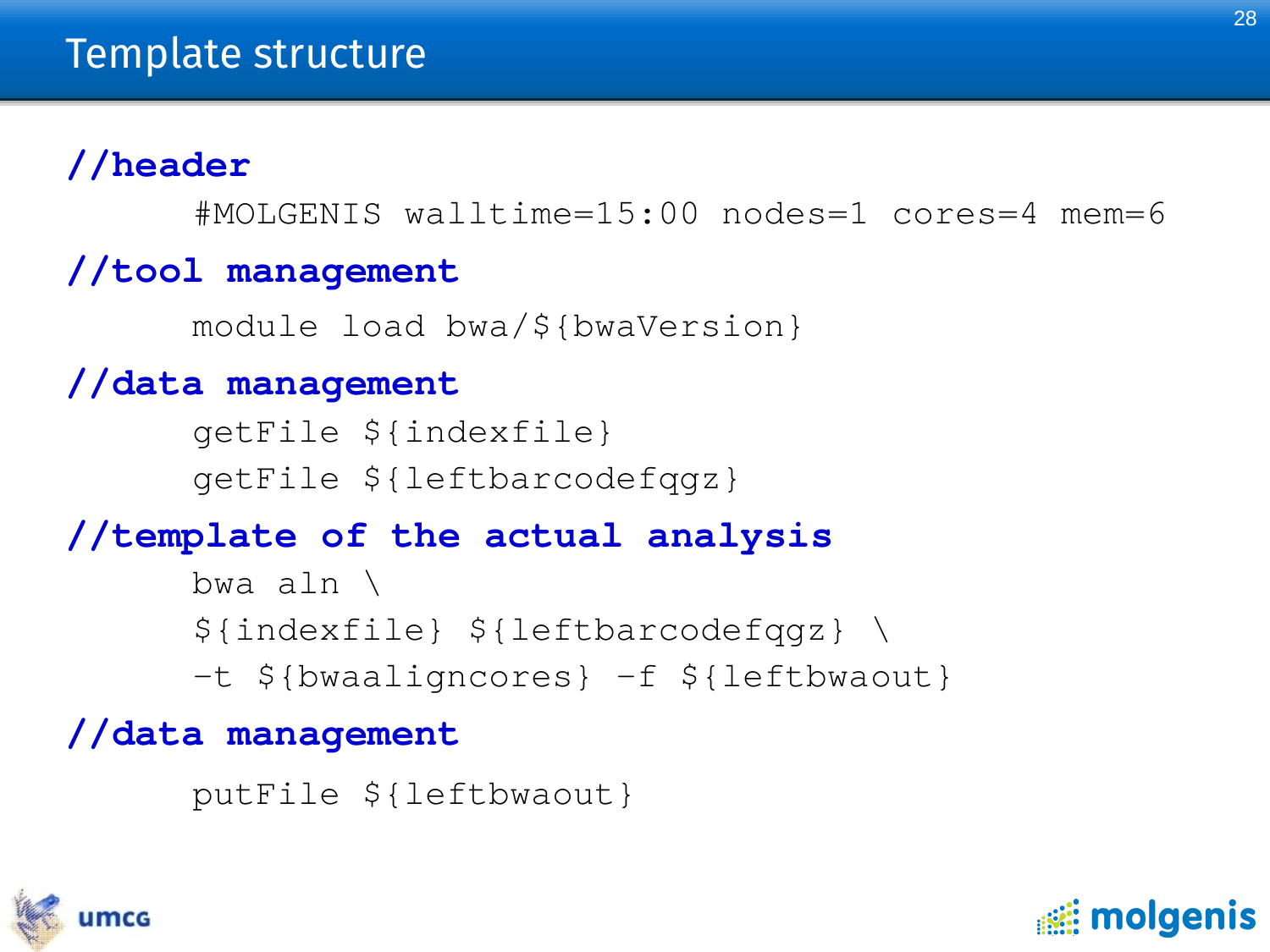

28
# Template structure
//header
	#MOLGENIS walltime=15:00 nodes=1 cores=4 mem=6
//tool management
	module load bwa/${bwaVersion}
//data management
	getFile ${indexfile}
	getFile ${leftbarcodefqgz}
//template of the actual analysis
	bwa aln \
	${indexfile} ${leftbarcodefqgz} \
	-t ${bwaaligncores} -f ${leftbwaout}
//data management
	putFile ${leftbwaout}